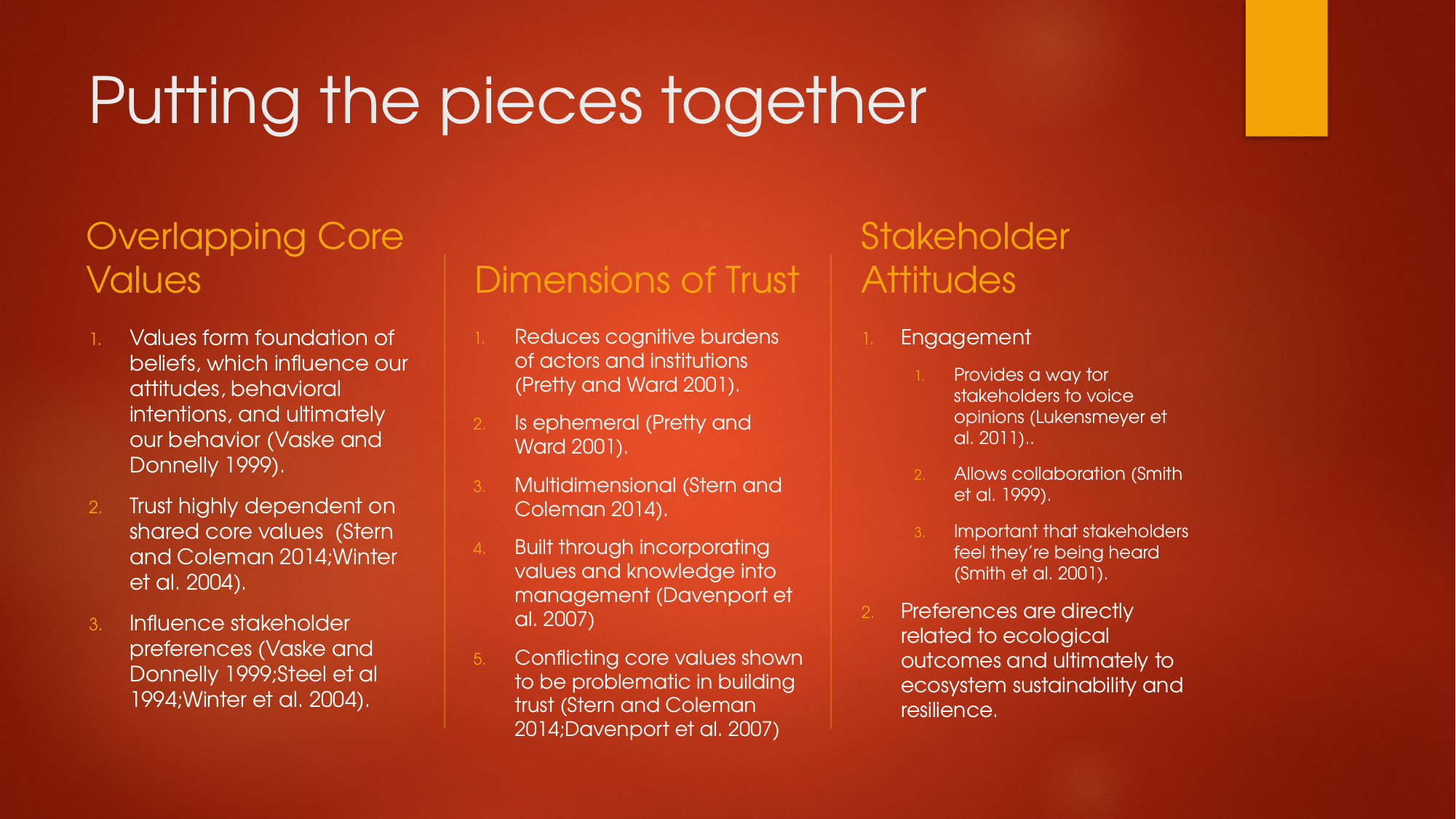

# Putting the pieces together
Overlapping Core Values
Dimensions of Trust
Stakeholder Attitudes
Values form foundation of beliefs, which influence our attitudes, behavioral intentions, and ultimately our behavior (Vaske and Donnelly 1999).
Trust highly dependent on shared core values  (Stern and Coleman 2014;Winter et al. 2004).
Influence stakeholder preferences (Vaske and Donnelly 1999;Steel et al 1994;Winter et al. 2004).
Reduces cognitive burdens of actors and institutions (Pretty and Ward 2001).
Is ephemeral (Pretty and Ward 2001).
Multidimensional (Stern and Coleman 2014).
Built through incorporating values and knowledge into management (Davenport et al. 2007)
Conflicting core values shown to be problematic in building trust (Stern and Coleman 2014;Davenport et al. 2007)
Engagement
Provides a way tor stakeholders to voice opinions (Lukensmeyer et al. 2011)..
Allows collaboration (Smith et al. 1999).
Important that stakeholders feel they’re being heard (Smith et al. 2001).
Preferences are directly related to ecological outcomes and ultimately to ecosystem sustainability and resilience.